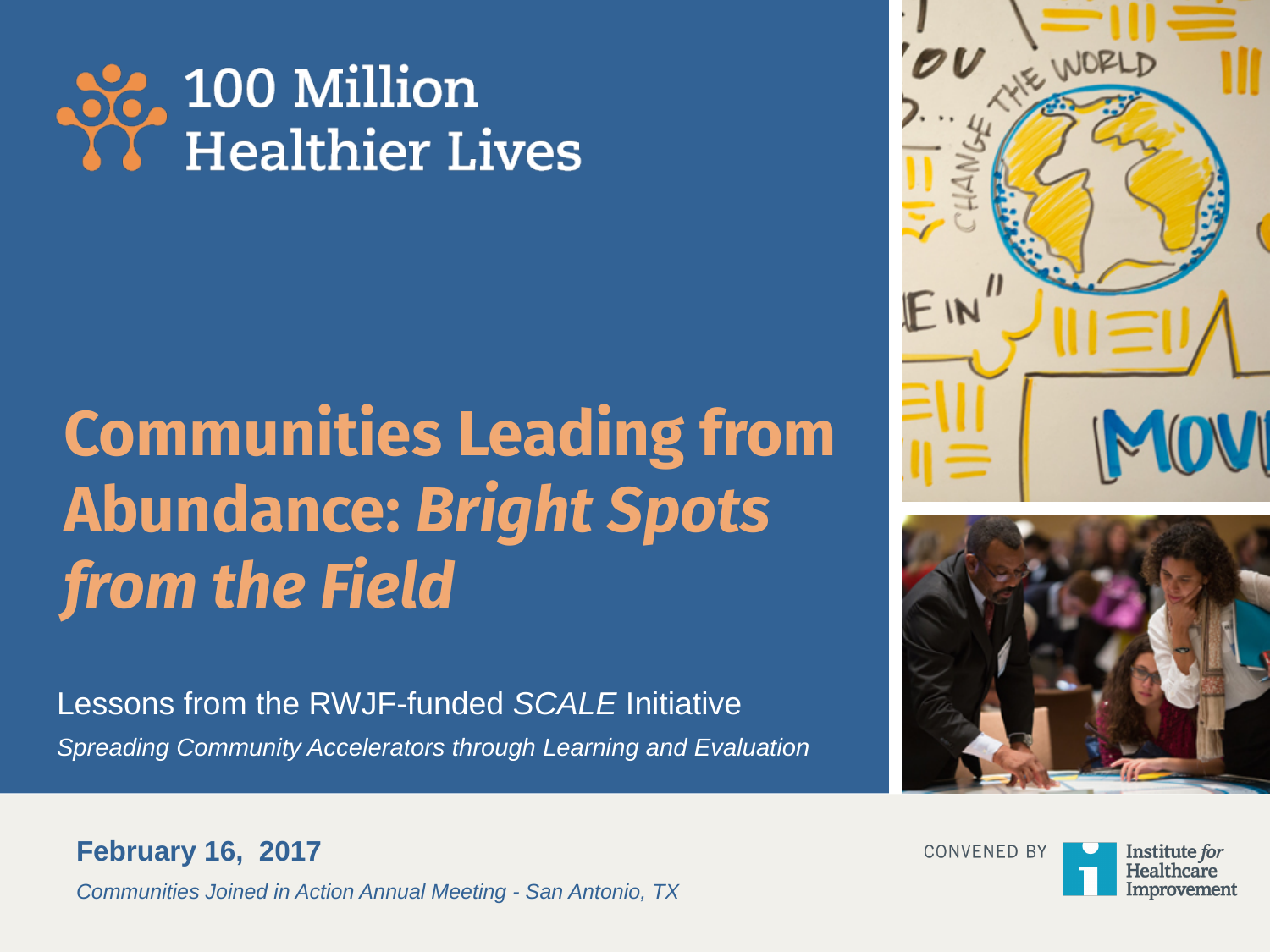

# Communities Leading from Abundance: Bright Spots from the Field
Lessons from the RWJF-funded SCALE Initiative
Spreading Community Accelerators through Learning and Evaluation
February 16,  2017
Communities Joined in Action Annual Meeting - San Antonio, TX